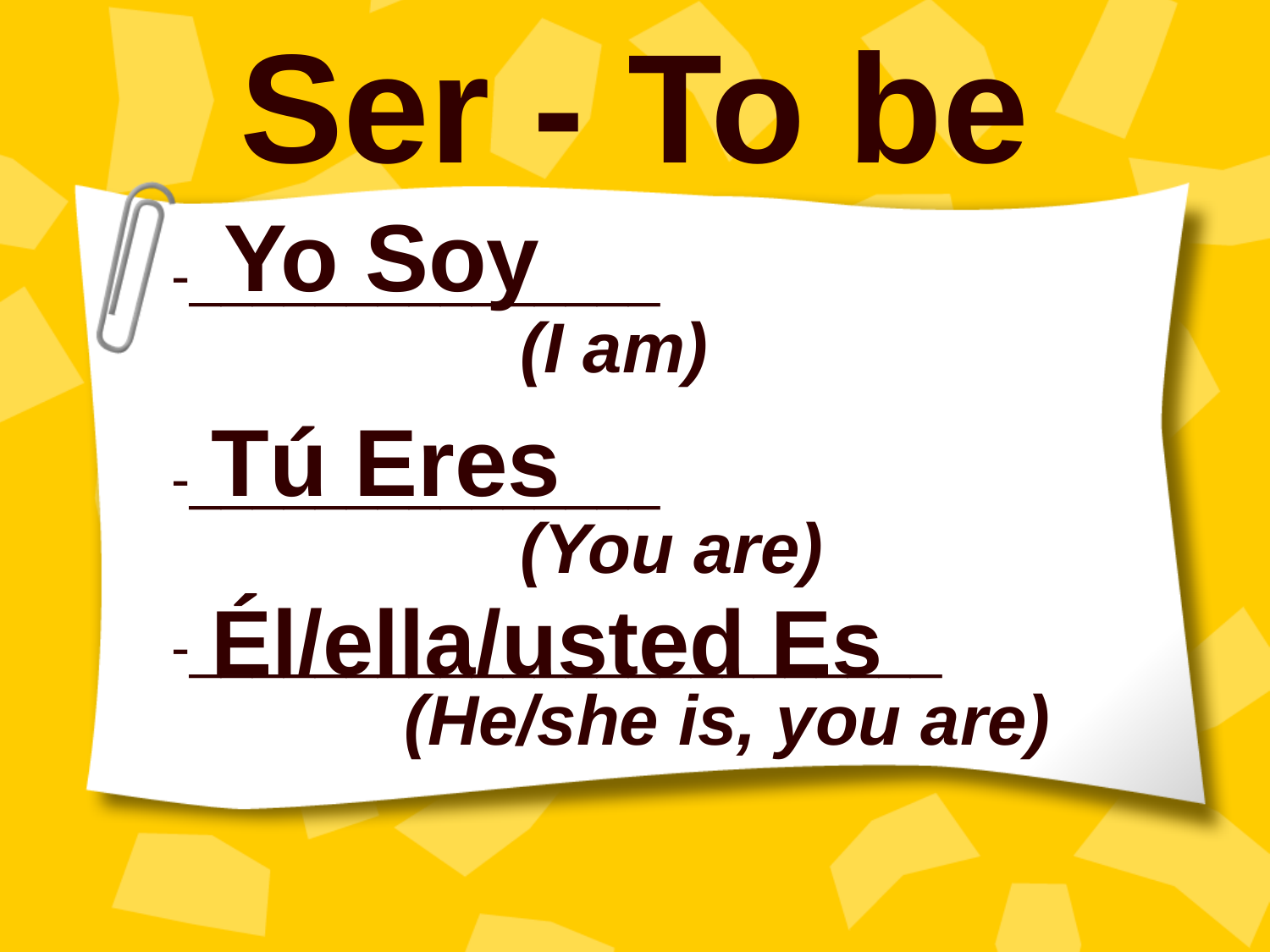

# Ser - To be
Yo Soy
-_______________

-_______________

-________________________
(I am)
Tú Eres
(You are)
Él/ella/usted Es
(He/she is, you are)